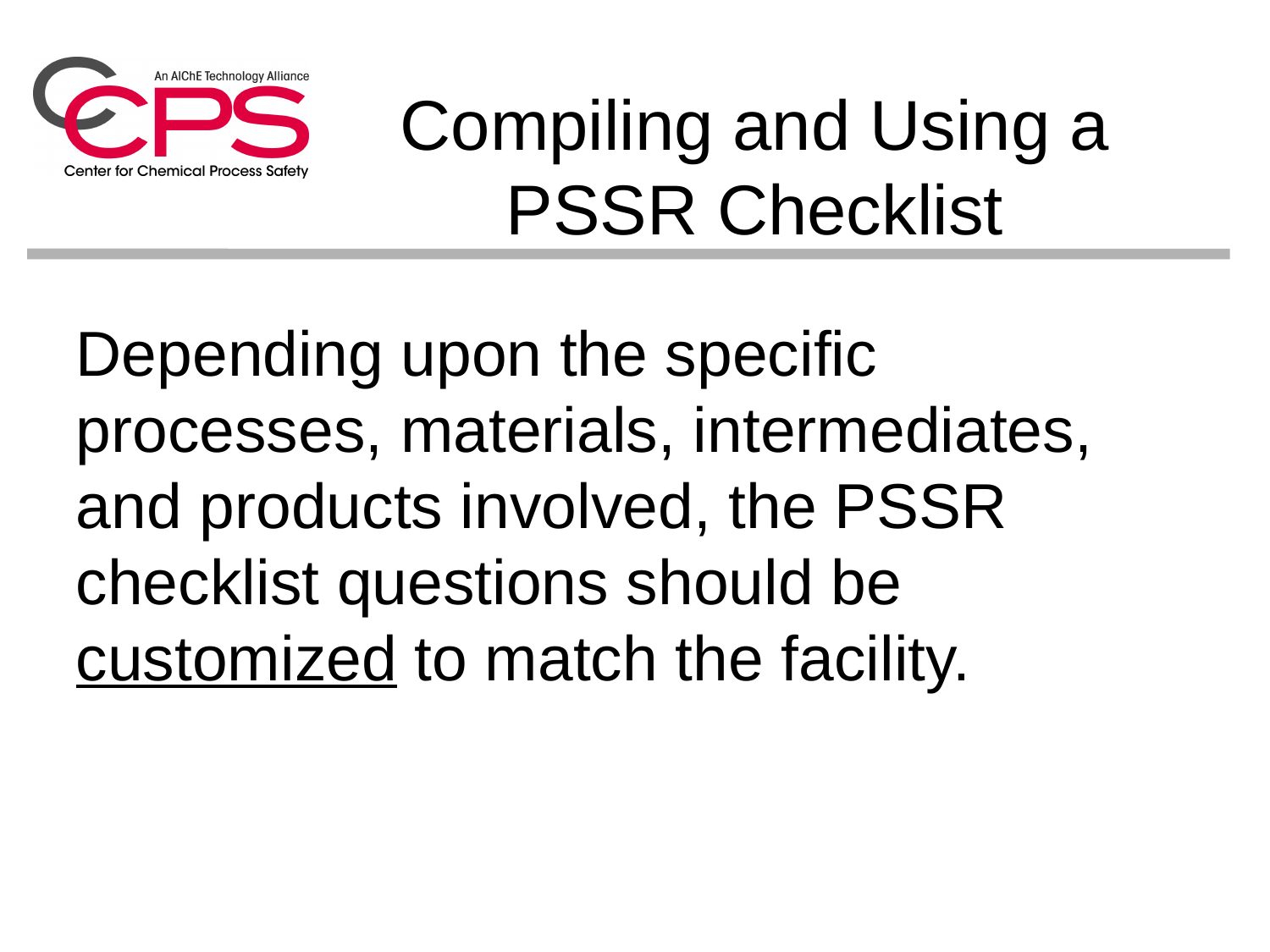

# Compiling and Using a PSSR Checklist
Depending upon the specific processes, materials, intermediates, and products involved, the PSSR checklist questions should be customized to match the facility.